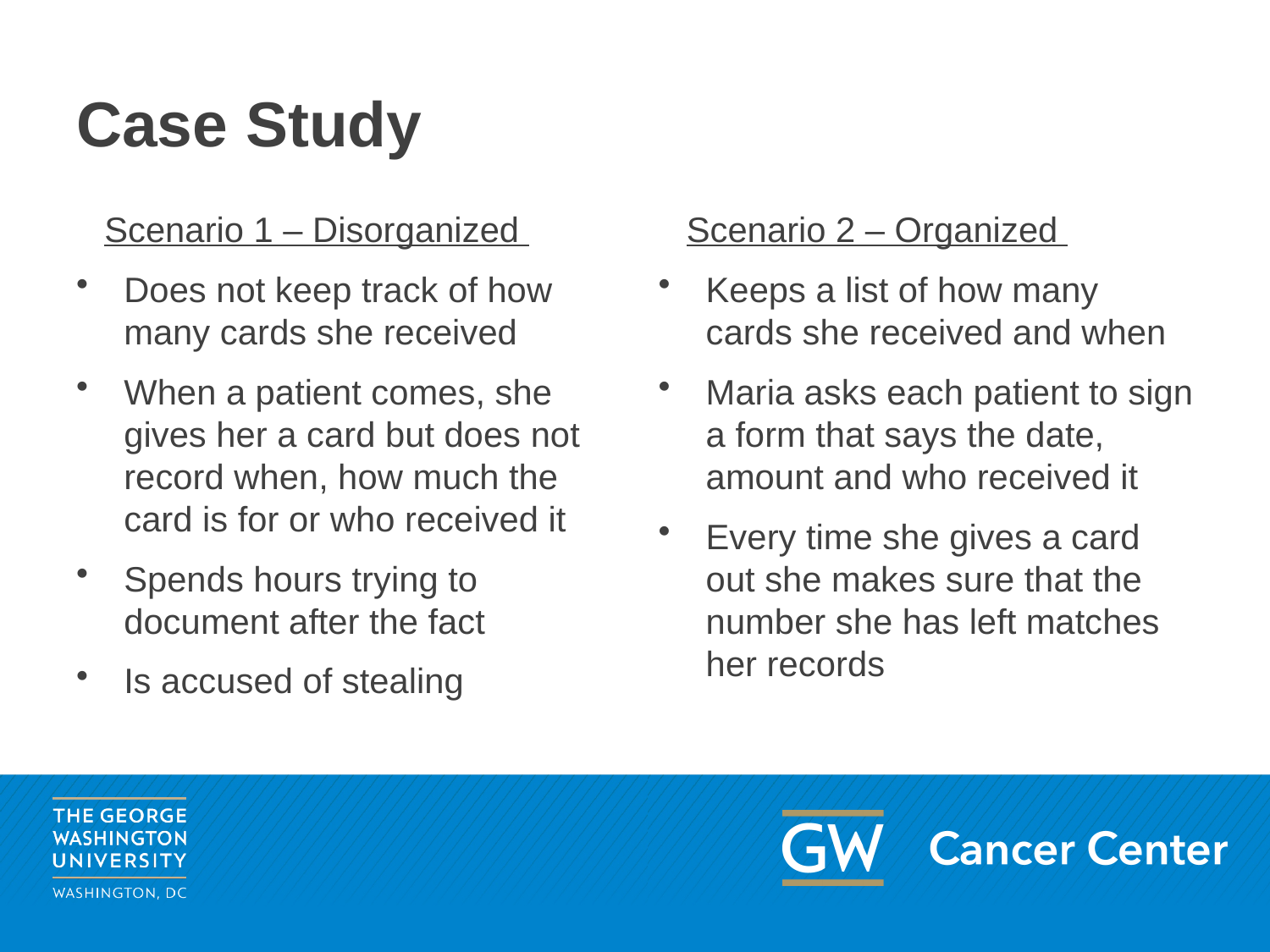

# Case Study
Scenario 1 – Disorganized
Does not keep track of how many cards she received
When a patient comes, she gives her a card but does not record when, how much the card is for or who received it
Spends hours trying to document after the fact
Is accused of stealing

Scenario 2 – Organized
Keeps a list of how many cards she received and when
Maria asks each patient to sign a form that says the date, amount and who received it
Every time she gives a card out she makes sure that the number she has left matches her records